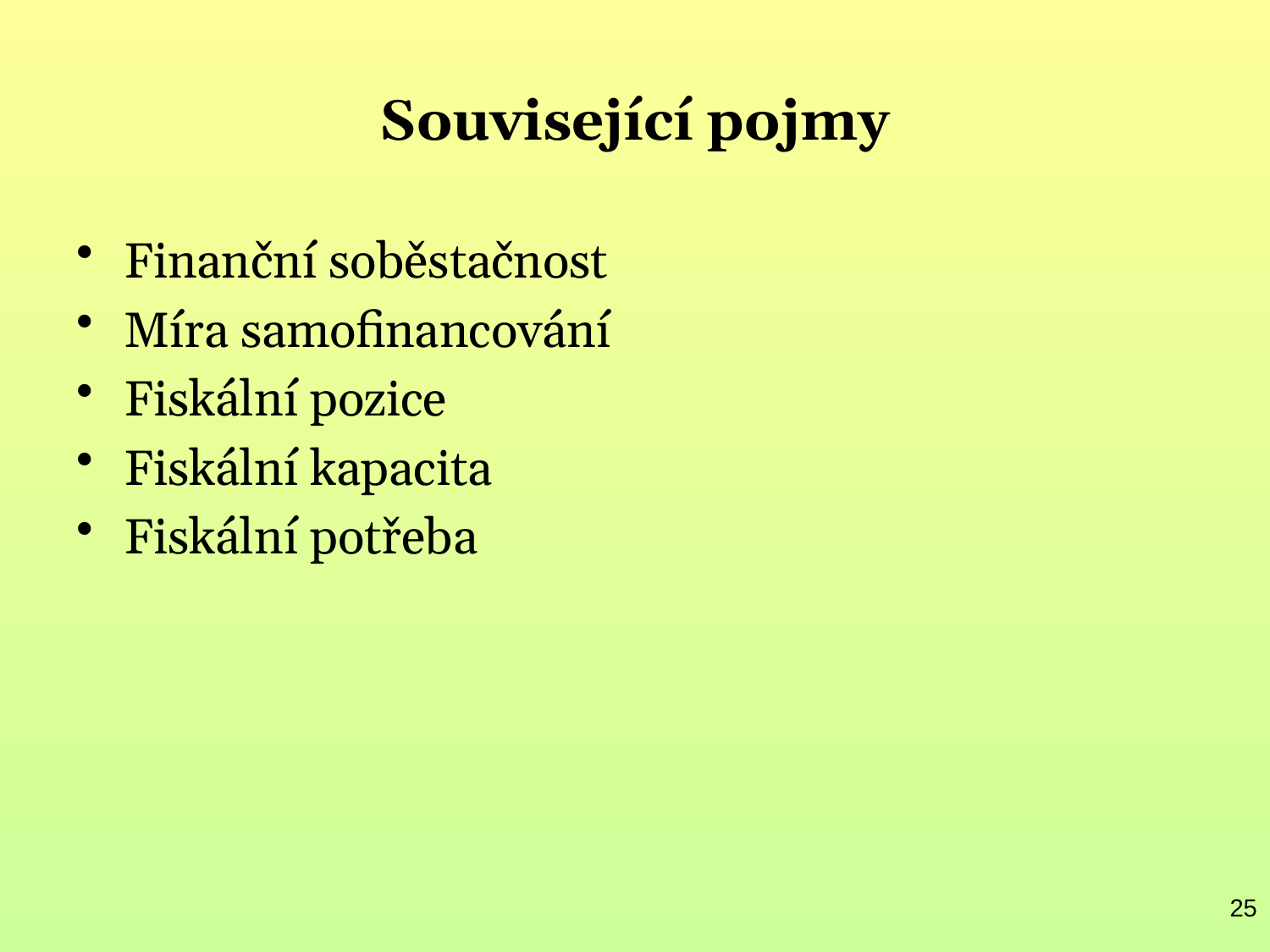

# Související pojmy
Finanční soběstačnost
Míra samofinancování
Fiskální pozice
Fiskální kapacita
Fiskální potřeba
25